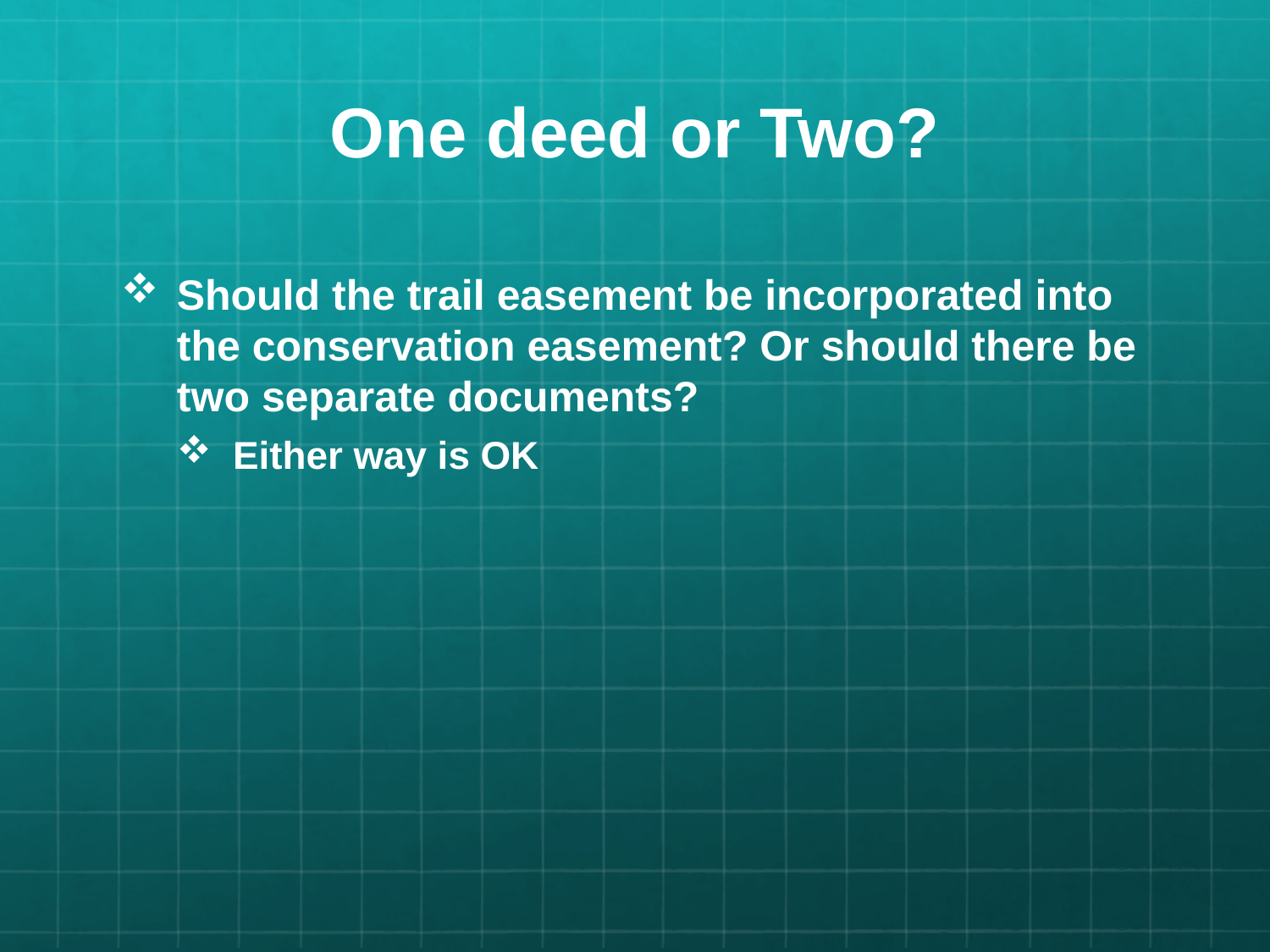

# One deed or Two?
Should the trail easement be incorporated into the conservation easement? Or should there be two separate documents?
Either way is OK